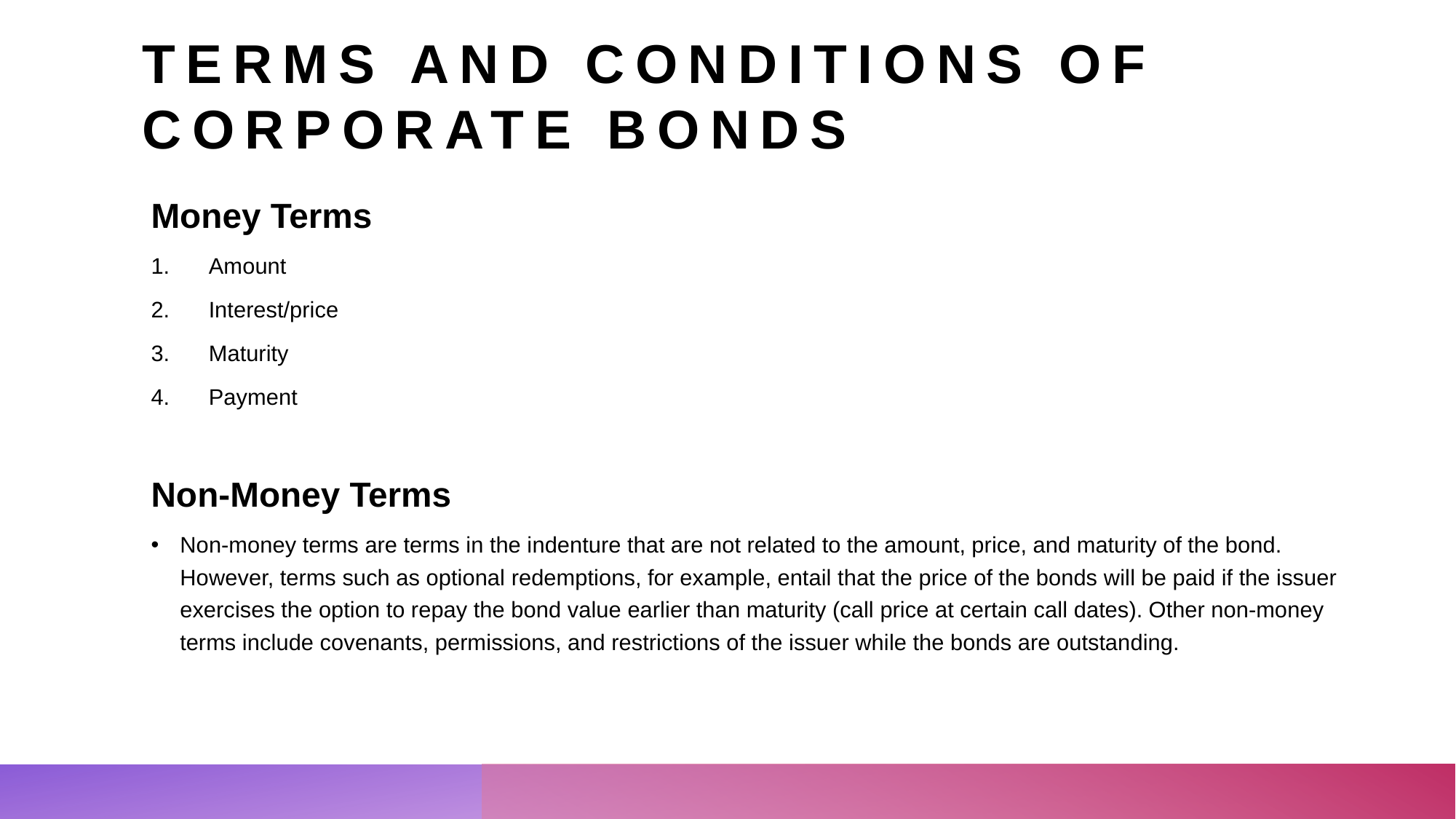

# Terms and Conditions of Corporate Bonds
Money Terms
Amount
Interest/price
Maturity
Payment

Non-Money Terms
Non-money terms are terms in the indenture that are not related to the amount, price, and maturity of the bond. However, terms such as optional redemptions, for example, entail that the price of the bonds will be paid if the issuer exercises the option to repay the bond value earlier than maturity (call price at certain call dates). Other non-money terms include covenants, permissions, and restrictions of the issuer while the bonds are outstanding.